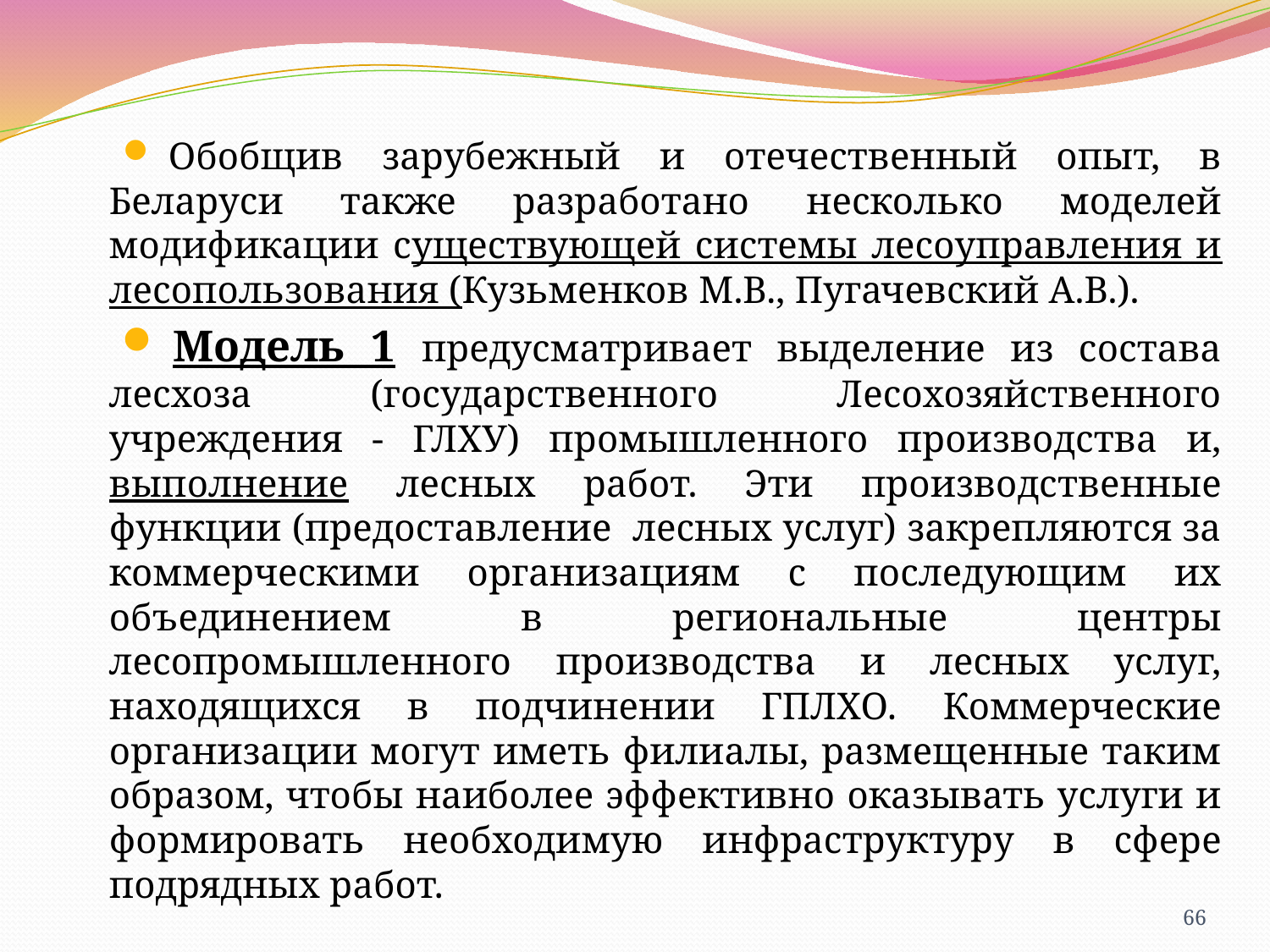

Обобщив зарубежный и отечественный опыт, в Беларуси также разработано несколько моделей модификации существующей системы лесоуправления и лесопользования (Кузьменков М.В., Пугачевский А.В.).
Модель 1 предусматривает выделение из состава лесхоза (государственного Лесохозяйственного учреждения - ГЛХУ) промышленного производства и, выполнение лесных работ. Эти производственные функции (предоставление  лесных услуг) закрепляются за коммерческими организациям с последующим их объединением в региональные центры лесопромышленного производства и лесных услуг, находящихся в подчинении ГПЛХО. Коммерческие организации могут иметь филиалы, размещенные таким образом, чтобы наиболее эффективно оказывать услуги и формировать необходимую инфраструктуру в сфере подрядных работ.
66